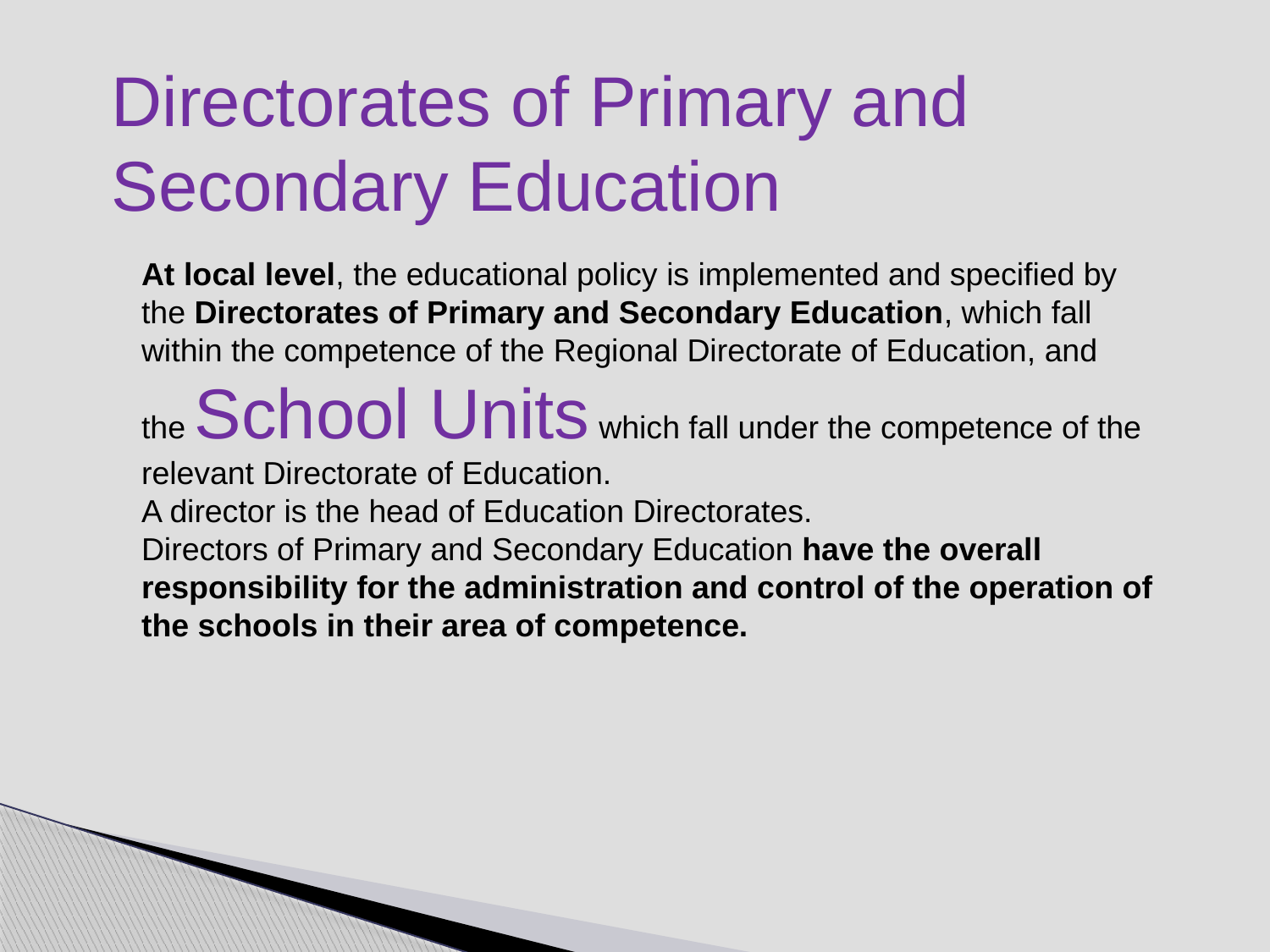

Directorates of Primary and Secondary Education
At local level, the educational policy is implemented and specified by the Directorates of Primary and Secondary Education, which fall within the competence of the Regional Directorate of Education, and the School Units which fall under the competence of the relevant Directorate of Education.
A director is the head of Education Directorates.
Directors of Primary and Secondary Education have the overall responsibility for the administration and control of the operation of the schools in their area of competence.